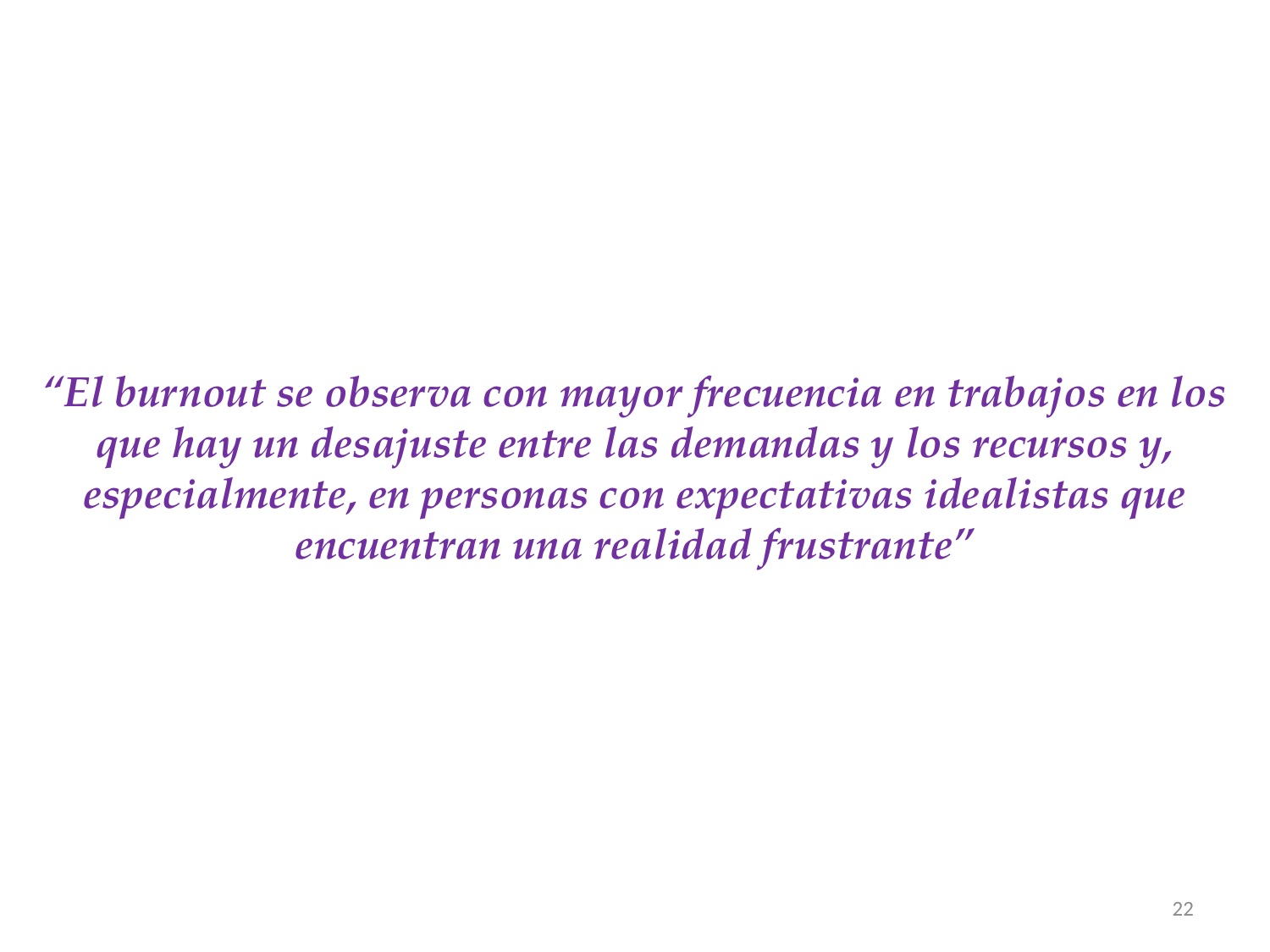

“El burnout se observa con mayor frecuencia en trabajos en los que hay un desajuste entre las demandas y los recursos y, especialmente, en personas con expectativas idealistas que encuentran una realidad frustrante”

22